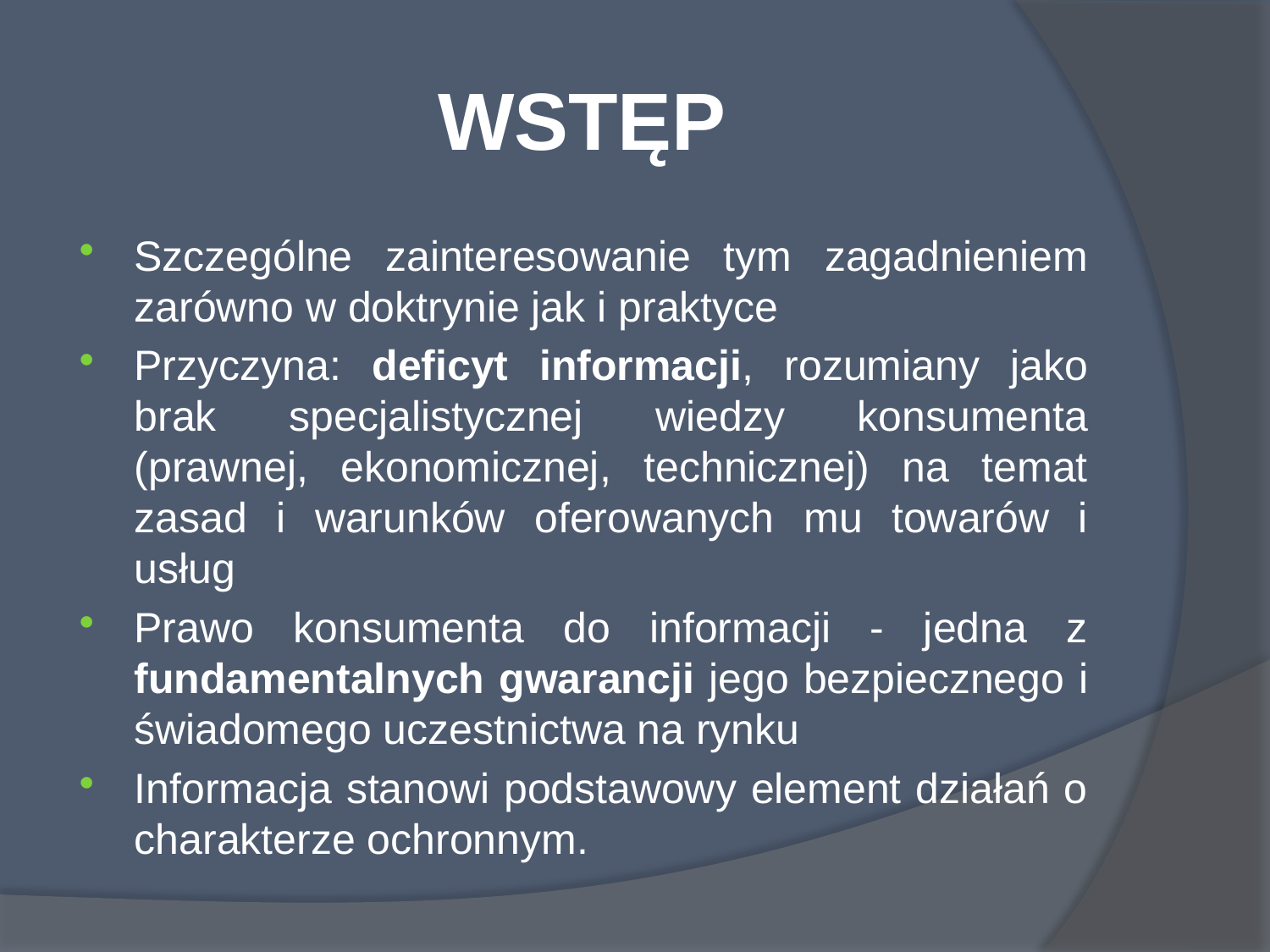

# WSTĘP
Szczególne zainteresowanie tym zagadnieniem zarówno w doktrynie jak i praktyce
Przyczyna: deficyt informacji, rozumiany jako brak specjalistycznej wiedzy konsumenta (prawnej, ekonomicznej, technicznej) na temat zasad i warunków oferowanych mu towarów i usług
Prawo konsumenta do informacji - jedna z fundamentalnych gwarancji jego bezpiecznego i świadomego uczestnictwa na rynku
Informacja stanowi podstawowy element działań o charakterze ochronnym.